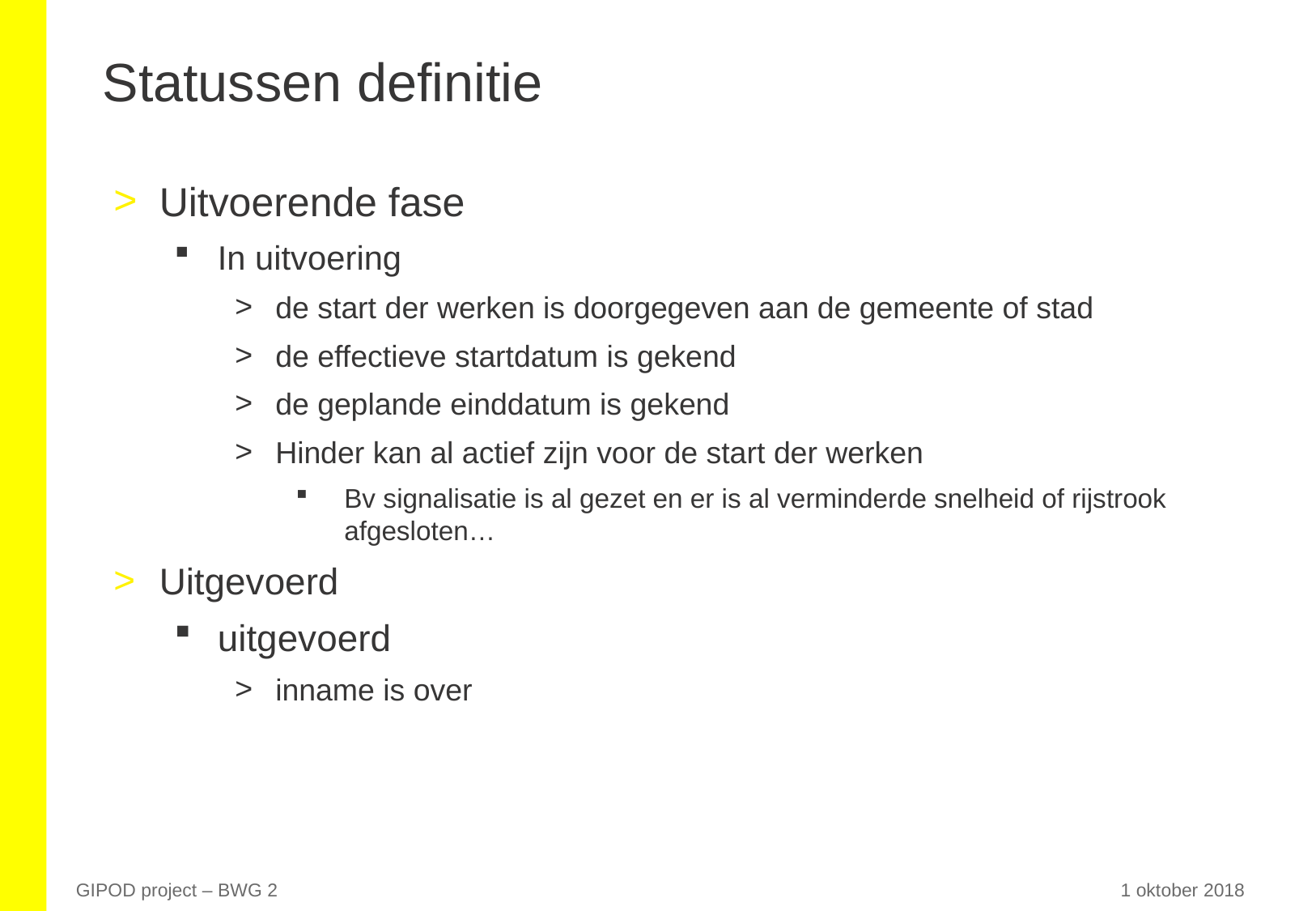

# Statussen definitie
Uitvoerende fase
In uitvoering
de start der werken is doorgegeven aan de gemeente of stad
de effectieve startdatum is gekend
de geplande einddatum is gekend
Hinder kan al actief zijn voor de start der werken
Bv signalisatie is al gezet en er is al verminderde snelheid of rijstrook afgesloten…
Uitgevoerd
uitgevoerd
inname is over

GIPOD project – BWG 2
1 oktober 2018